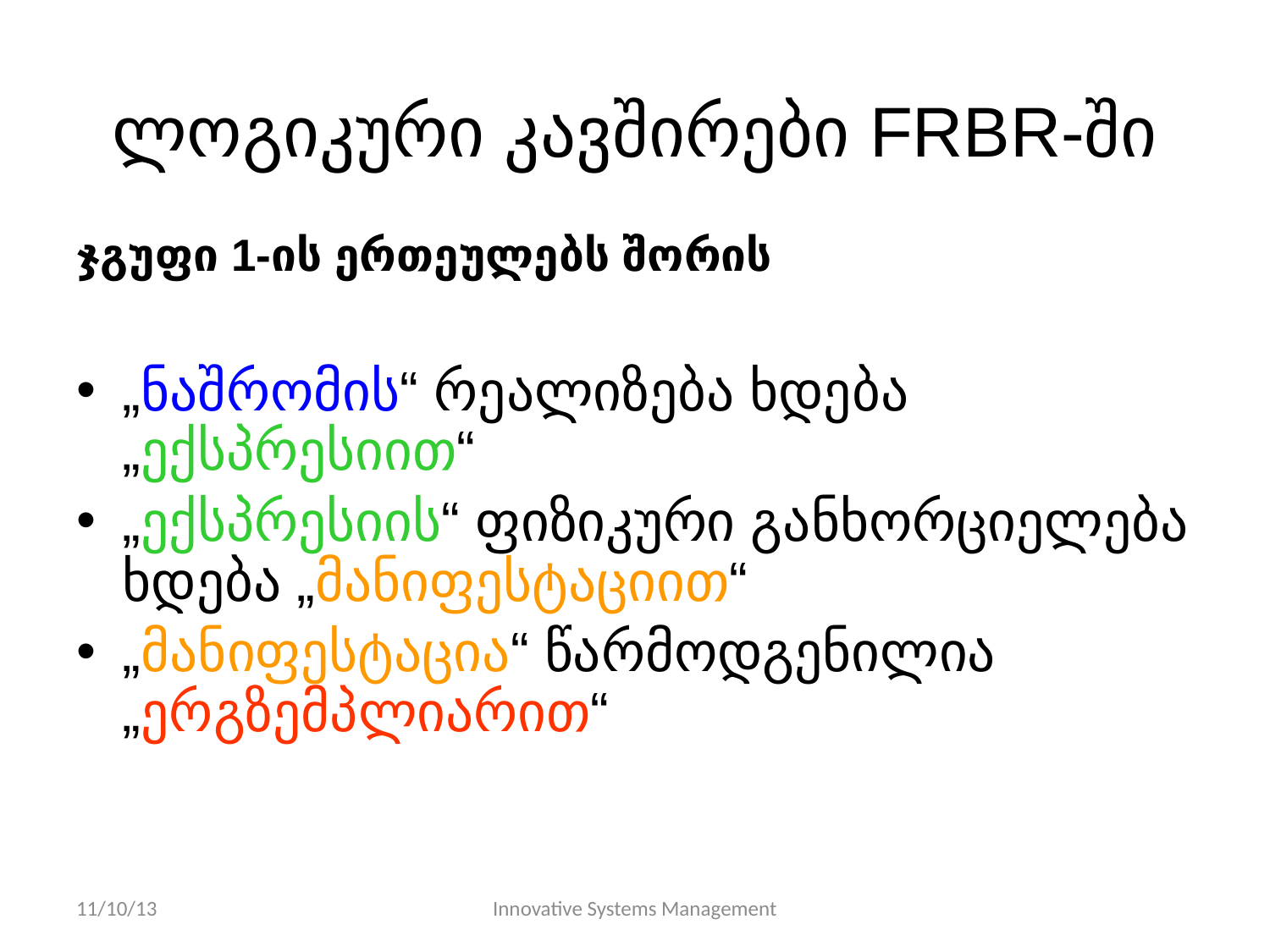

# ლოგიკური კავშირები FRBR-ში
ჯგუფი 1-ის ერთეულებს შორის

„ნაშრომის“ რეალიზება ხდება „ექსპრესიით“
„ექსპრესიის“ ფიზიკური განხორციელება ხდება „მანიფესტაციით“
„მანიფესტაცია“ წარმოდგენილია „ერგზემპლიარით“
11/10/13
Innovative Systems Management